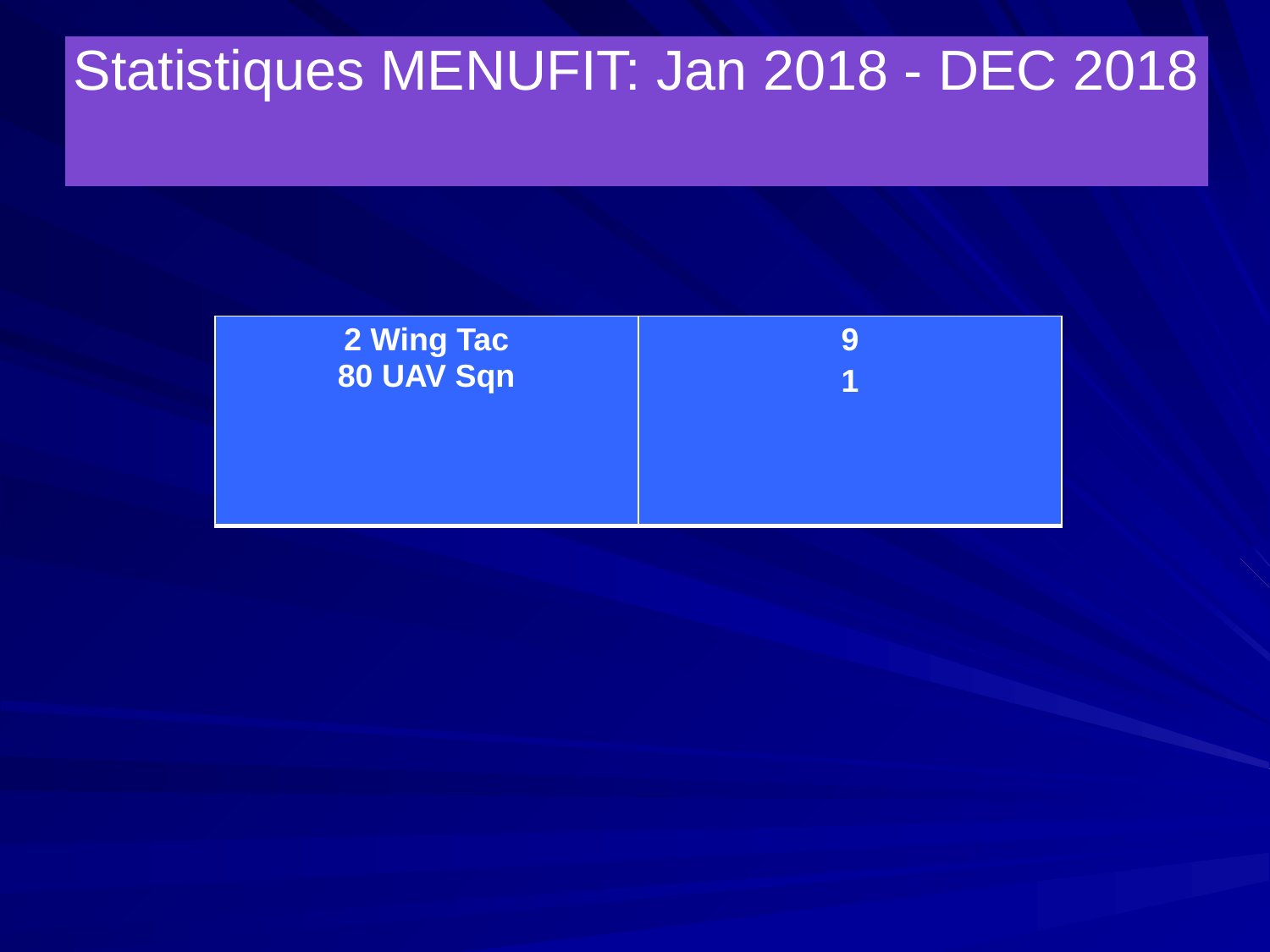

| Statistiques MENUFIT: Jan 2018 - DEC 2018 |
| --- |
|  |
|  |

| 2 Wing Tac 80 UAV Sqn | 9 1 |
| --- | --- |